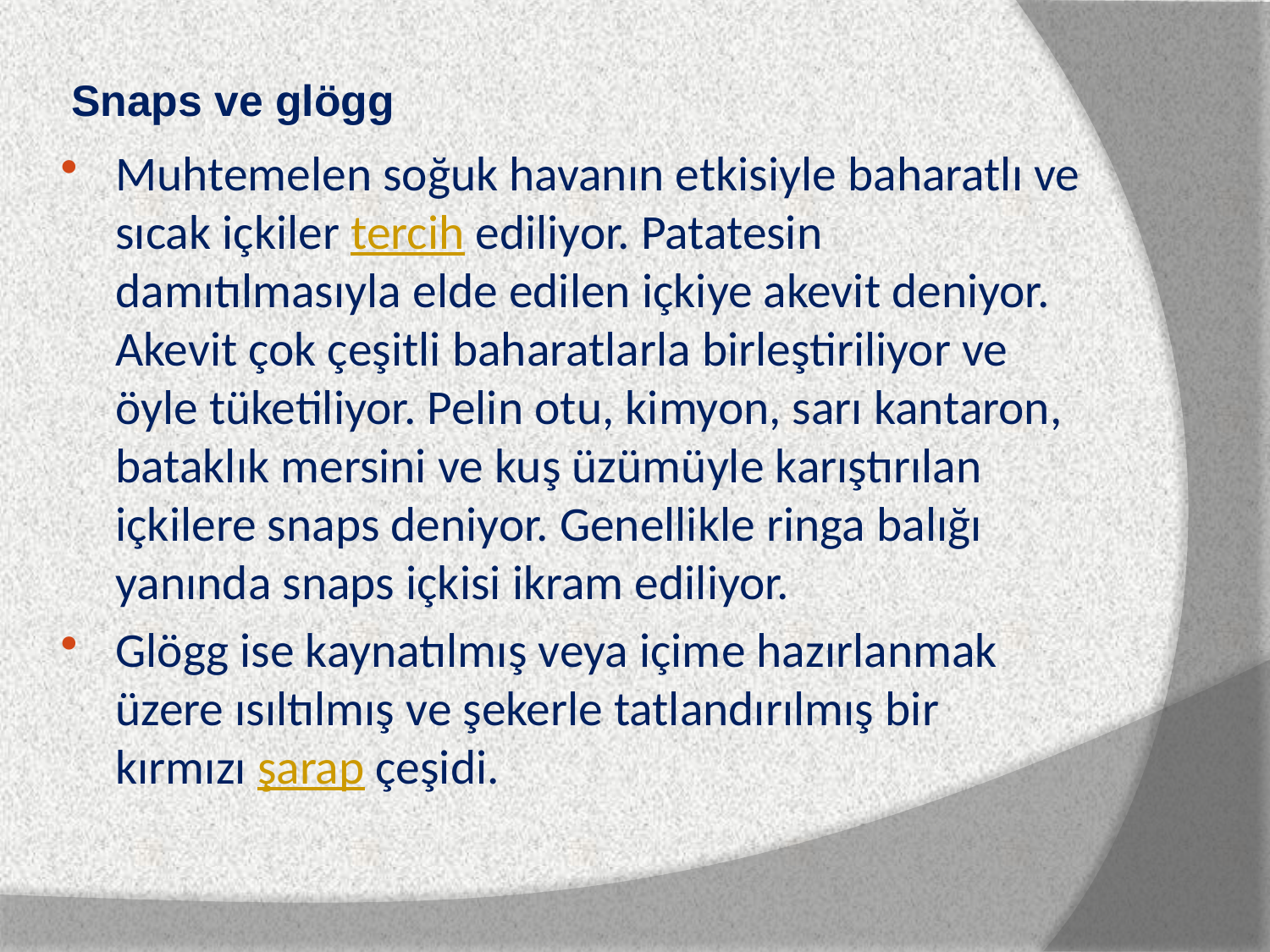

# Snaps ve glögg
Muhtemelen soğuk havanın etkisiyle baharatlı ve sıcak içkiler tercih ediliyor. Patatesin damıtılmasıyla elde edilen içkiye akevit deniyor. Akevit çok çeşitli baharatlarla birleştiriliyor ve öyle tüketiliyor. Pelin otu, kimyon, sarı kantaron, bataklık mersini ve kuş üzümüyle karıştırılan içkilere snaps deniyor. Genellikle ringa balığı yanında snaps içkisi ikram ediliyor.
Glögg ise kaynatılmış veya içime hazırlanmak üzere ısıltılmış ve şekerle tatlandırılmış bir kırmızı şarap çeşidi.